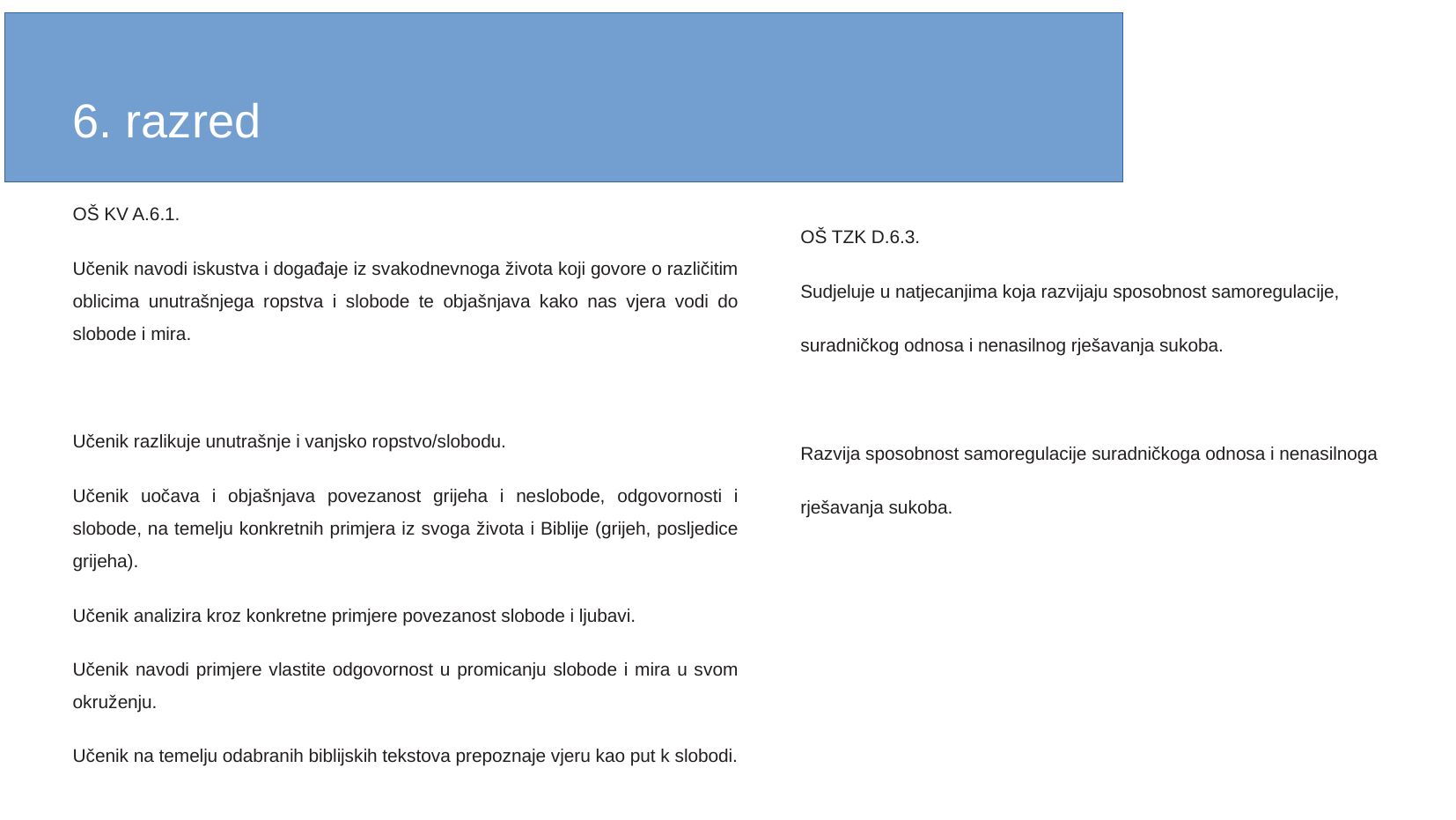

6. razred
OŠ KV A.6.1.
Učenik navodi iskustva i događaje iz svakodnevnoga života koji govore o različitim oblicima unutrašnjega ropstva i slobode te objašnjava kako nas vjera vodi do slobode i mira.

Učenik razlikuje unutrašnje i vanjsko ropstvo/slobodu.
Učenik uočava i objašnjava povezanost grijeha i neslobode, odgovornosti i slobode, na temelju konkretnih primjera iz svoga života i Biblije (grijeh, posljedice grijeha).
Učenik analizira kroz konkretne primjere povezanost slobode i ljubavi.
Učenik navodi primjere vlastite odgovornost u promicanju slobode i mira u svom okruženju.
Učenik na temelju odabranih biblijskih tekstova prepoznaje vjeru kao put k slobodi.

OŠ TZK D.6.3.
Sudjeluje u natjecanjima koja razvijaju sposobnost samoregulacije,
suradničkog odnosa i nenasilnog rješavanja sukoba.

Razvija sposobnost samoregulacije suradničkoga odnosa i nenasilnoga
rješavanja sukoba.